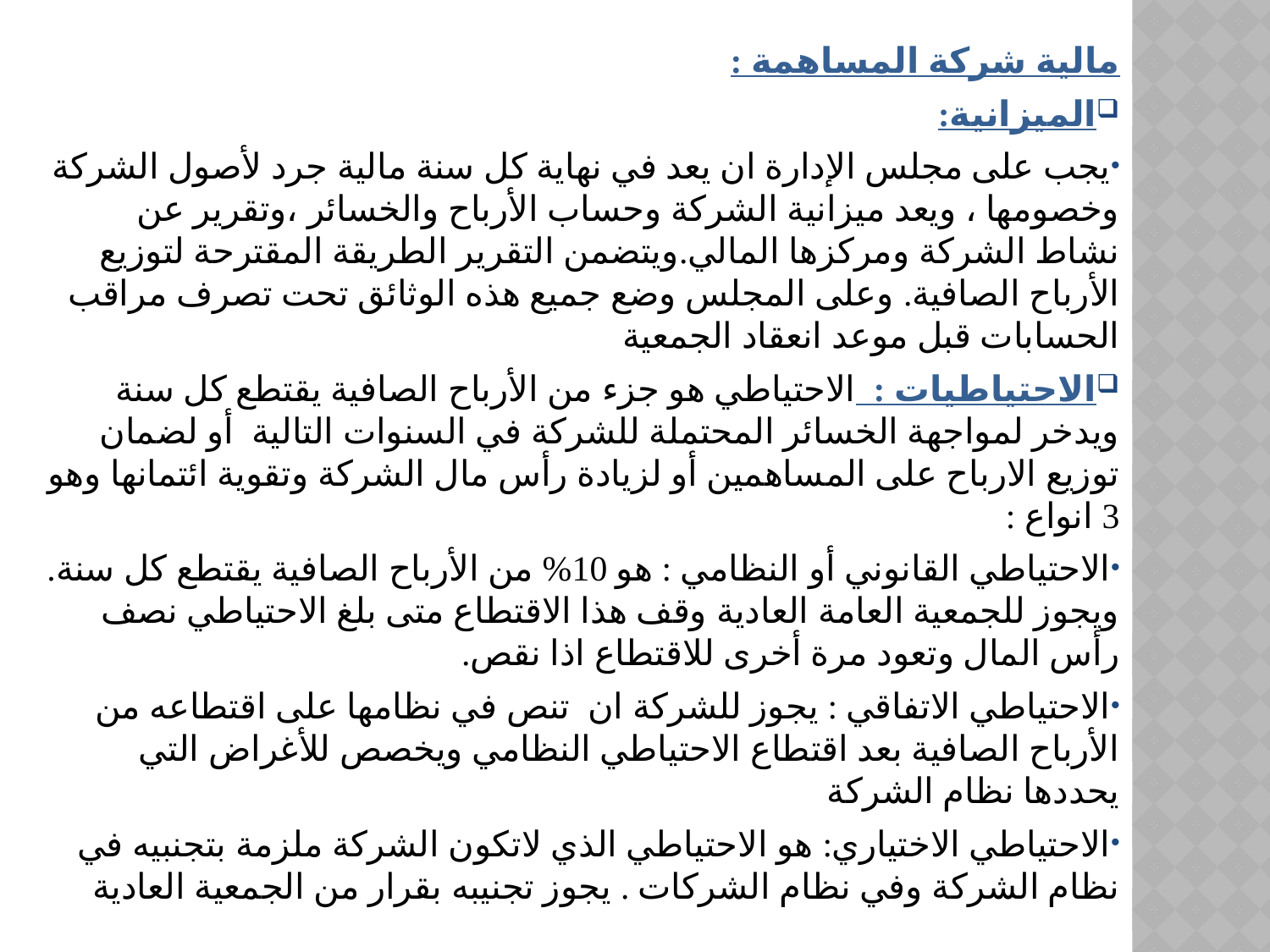

مالية شركة المساهمة :
الميزانية:
يجب على مجلس الإدارة ان يعد في نهاية كل سنة مالية جرد لأصول الشركة وخصومها ، ويعد ميزانية الشركة وحساب الأرباح والخسائر ،وتقرير عن نشاط الشركة ومركزها المالي.ويتضمن التقرير الطريقة المقترحة لتوزيع الأرباح الصافية. وعلى المجلس وضع جميع هذه الوثائق تحت تصرف مراقب الحسابات قبل موعد انعقاد الجمعية
الاحتياطيات :  الاحتياطي هو جزء من الأرباح الصافية يقتطع كل سنة ويدخر لمواجهة الخسائر المحتملة للشركة في السنوات التالية  أو لضمان توزيع الارباح على المساهمين أو لزيادة رأس مال الشركة وتقوية ائتمانها وهو 3 انواع :
الاحتياطي القانوني أو النظامي : هو 10% من الأرباح الصافية يقتطع كل سنة. ويجوز للجمعية العامة العادية وقف هذا الاقتطاع متى بلغ الاحتياطي نصف رأس المال وتعود مرة أخرى للاقتطاع اذا نقص.
الاحتياطي الاتفاقي : يجوز للشركة ان  تنص في نظامها على اقتطاعه من الأرباح الصافية بعد اقتطاع الاحتياطي النظامي ويخصص للأغراض التي يحددها نظام الشركة
الاحتياطي الاختياري: هو الاحتياطي الذي لاتكون الشركة ملزمة بتجنبيه في نظام الشركة وفي نظام الشركات . يجوز تجنيبه بقرار من الجمعية العادية